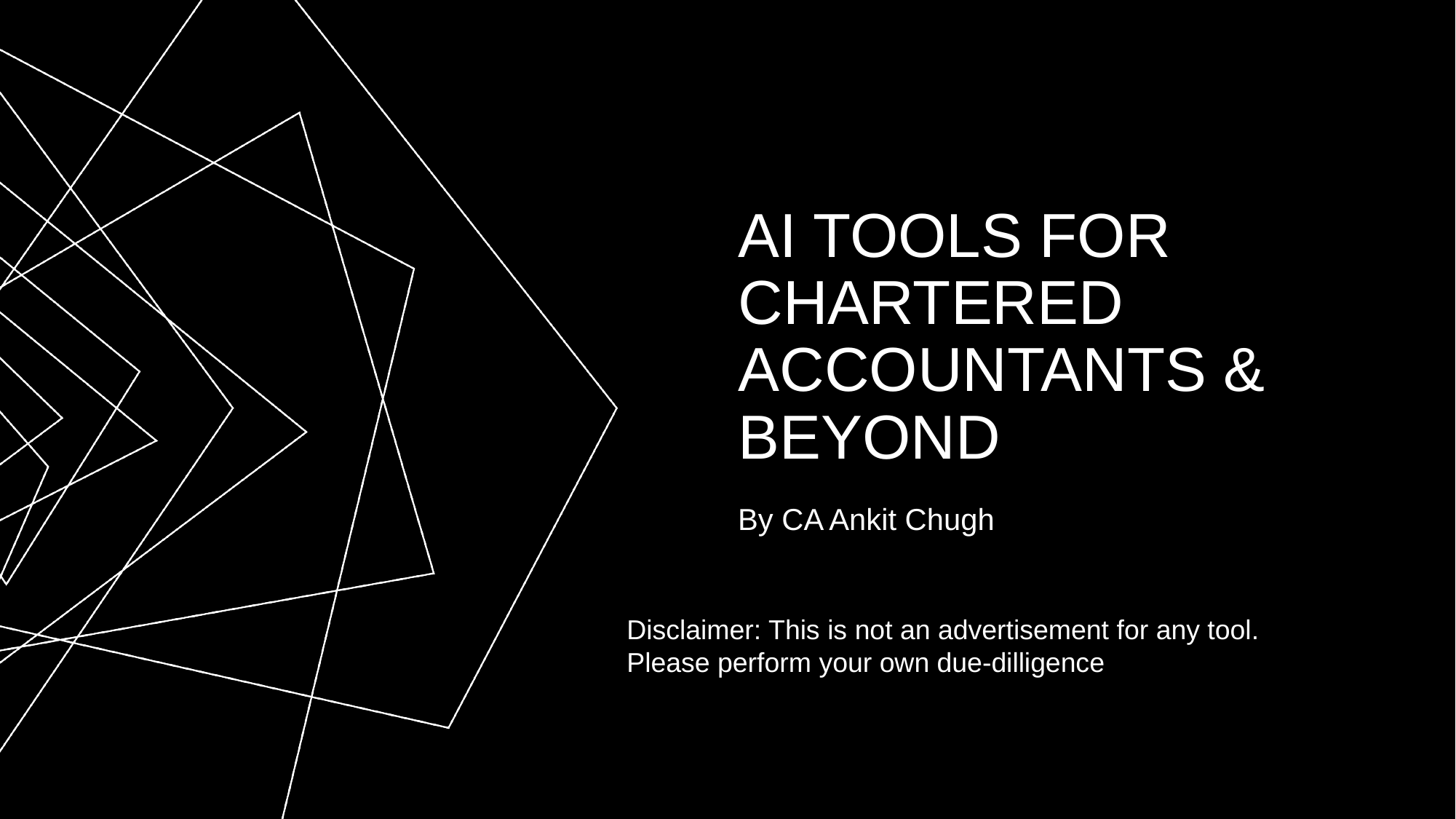

# AI Tools for Chartered Accountants & Beyond
By CA Ankit Chugh
Disclaimer: This is not an advertisement for any tool. Please perform your own due-dilligence